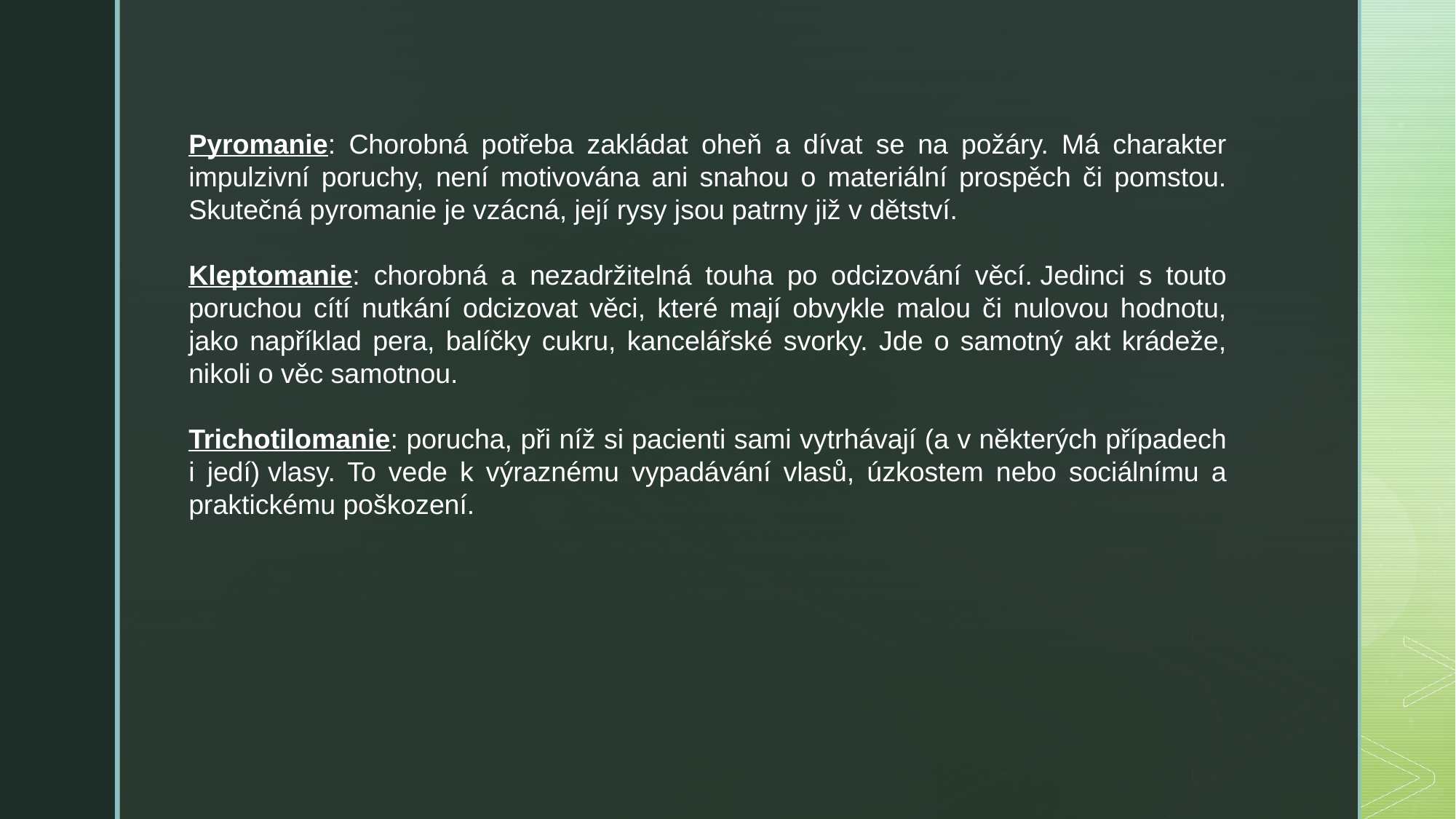

Pyromanie: Chorobná potřeba zakládat oheň a dívat se na požáry. Má charakter impulzivní poruchy, není motivována ani snahou o materiální prospěch či pomstou. Skutečná pyromanie je vzácná, její rysy jsou patrny již v dětství.

Kleptomanie: chorobná a nezadržitelná touha po odcizování věcí. Jedinci s touto poruchou cítí nutkání odcizovat věci, které mají obvykle malou či nulovou hodnotu, jako například pera, balíčky cukru, kancelářské svorky. Jde o samotný akt krádeže, nikoli o věc samotnou.

Trichotilomanie: porucha, při níž si pacienti sami vytrhávají (a v některých případech i jedí) vlasy. To vede k výraznému vypadávání vlasů, úzkostem nebo sociálnímu a praktickému poškození.